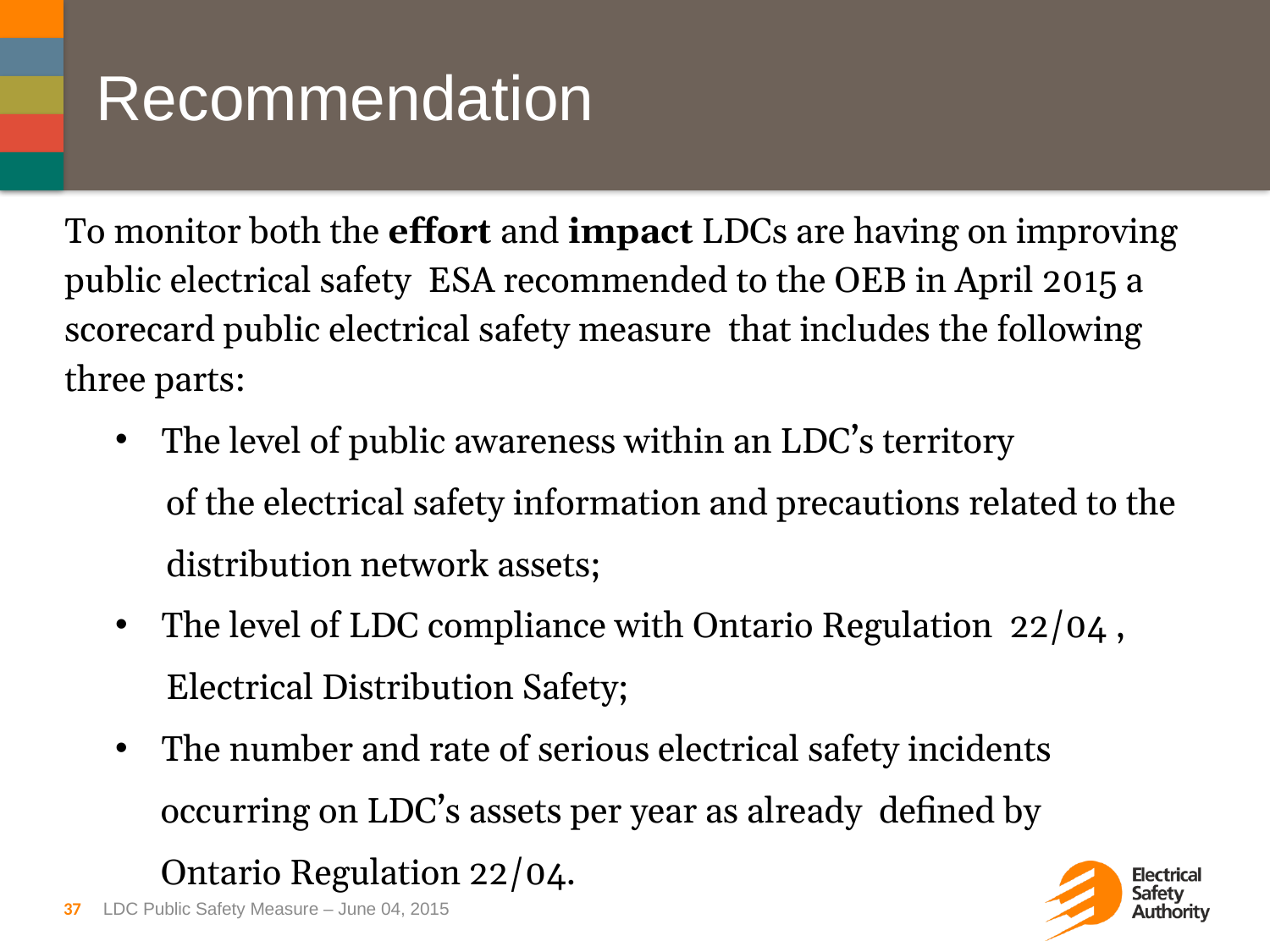

# Recommendation
To monitor both the effort and impact LDCs are having on improving public electrical safety  ESA recommended to the OEB in April 2015 a scorecard public electrical safety measure  that includes the following three parts:
    The level of public awareness within an LDC’s territory
      of the electrical safety information and precautions related to the
      distribution network assets;
    The level of LDC compliance with Ontario Regulation  22/04 ,
      Electrical Distribution Safety;
    The number and rate of serious electrical safety incidents
    occurring on LDC’s assets per year as already  defined by
    Ontario Regulation 22/04.

37
LDC Public Safety Measure – June 04, 2015